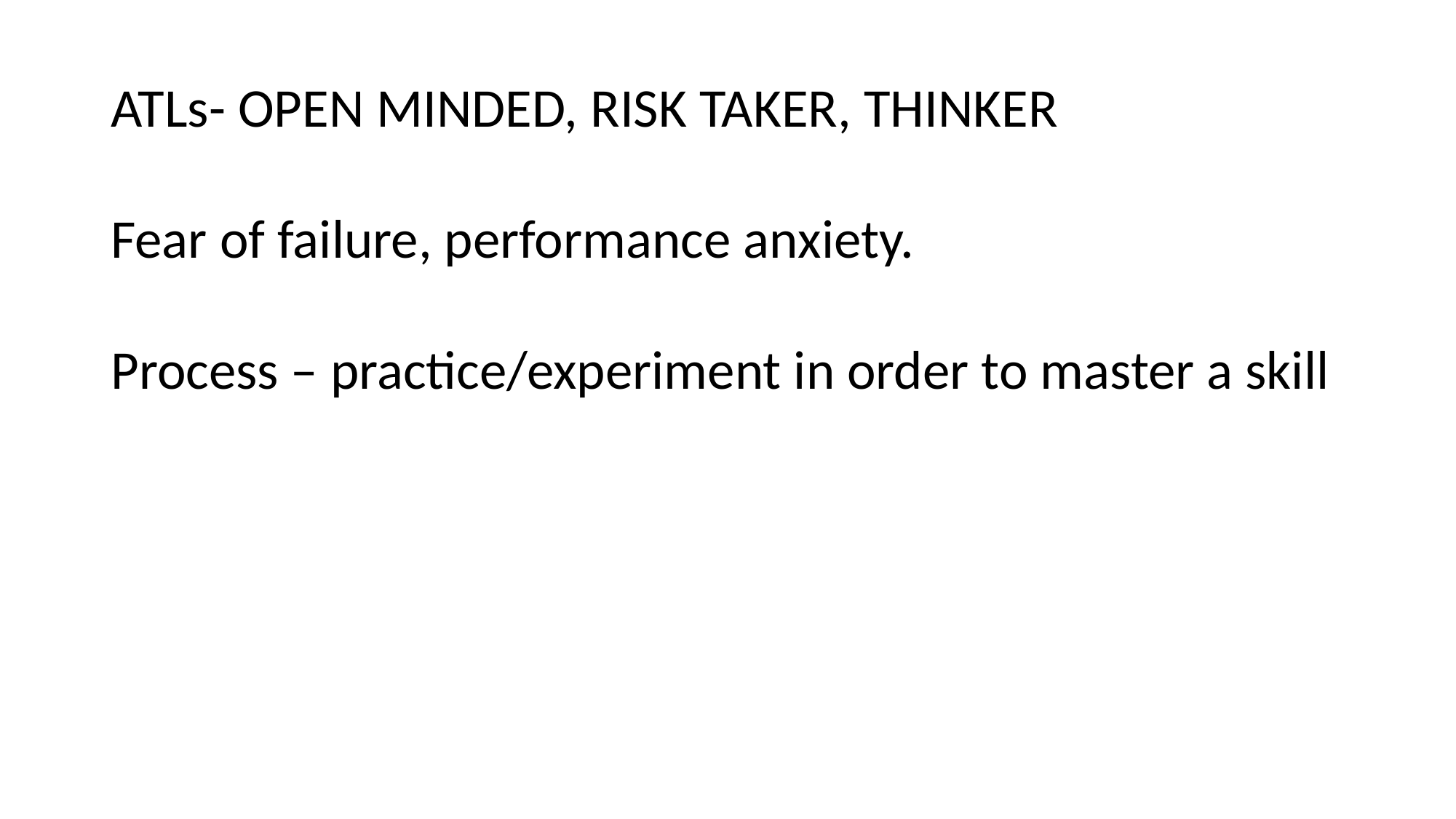

ATLs- OPEN MINDED, RISK TAKER, THINKER

Fear of failure, performance anxiety.

Process – practice/experiment in order to master a skill